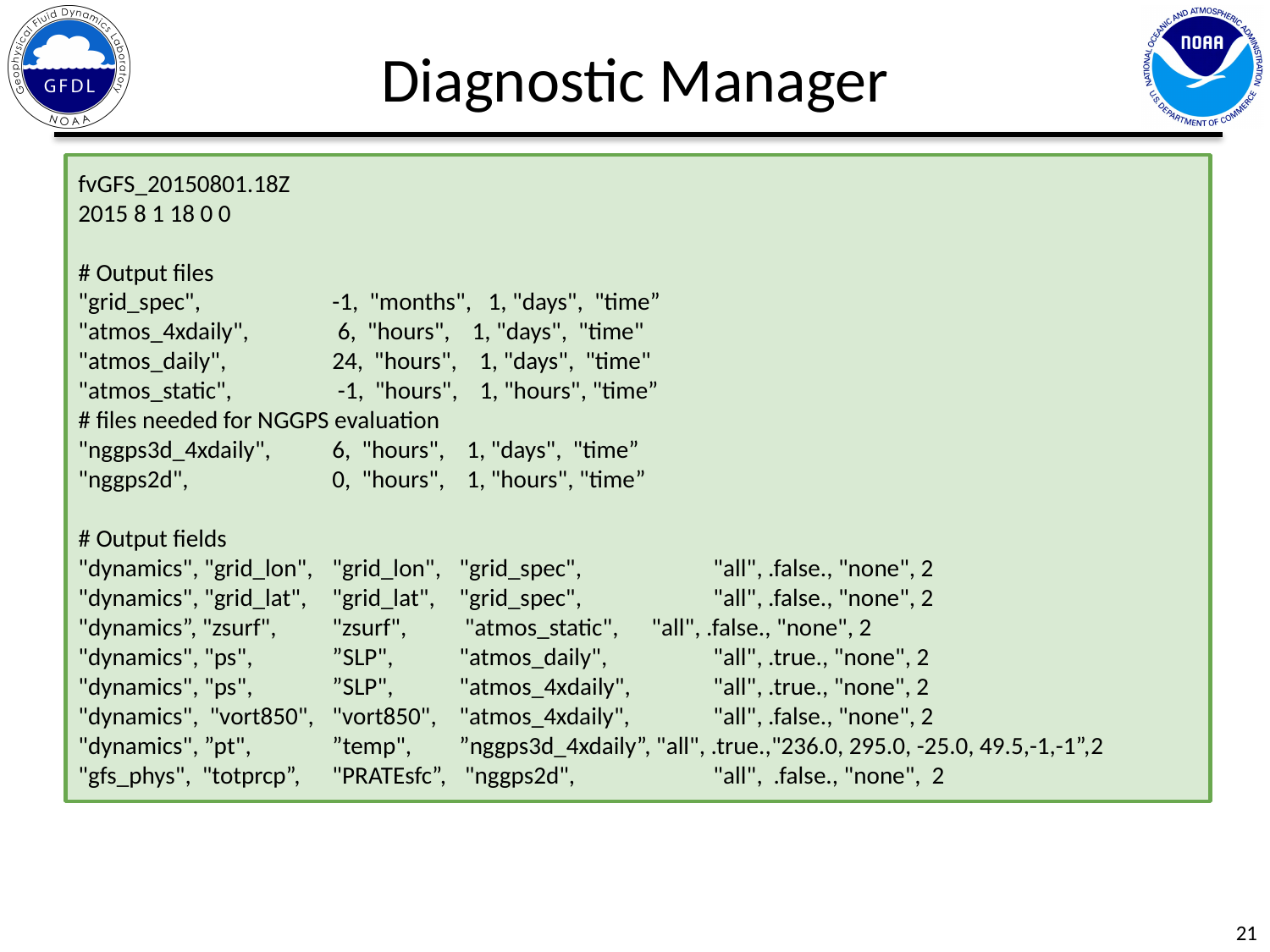

Diagnostic Manager
fvGFS_20150801.18Z
2015 8 1 18 0 0

# Output files
"grid_spec",              	-1,  "months",   1, "days",  "time”
"atmos_4xdaily",          	 6,  "hours",    1, "days",  "time"
"atmos_daily",            	24,  "hours",    1, "days",  "time"
"atmos_static",          	 -1,  "hours",    1, "hours", "time”
# files needed for NGGPS evaluation
"nggps3d_4xdaily",    	6,  "hours",    1, "days",  "time”
"nggps2d",                 	0,  "hours",    1, "hours", "time”

# Output fields
"dynamics", "grid_lon", 	"grid_lon", 	"grid_spec", 	"all", .false., "none", 2
"dynamics", "grid_lat", 	"grid_lat", 	"grid_spec", 	"all", .false., "none", 2
"dynamics”, "zsurf", 	"zsurf",       	 "atmos_static",      "all", .false., "none", 2
"dynamics", "ps",    	”SLP",    	"atmos_daily", 	"all", .true., "none", 2
"dynamics", "ps",    	”SLP",    	"atmos_4xdaily", 	"all", .true., "none", 2
"dynamics",  "vort850", 	"vort850",	"atmos_4xdaily", 	"all", .false., "none", 2
"dynamics", ”pt",    	”temp",    	”nggps3d_4xdaily”, "all", .true.,"236.0, 295.0, -25.0, 49.5,-1,-1”,2
"gfs_phys",  "totprcp”,	"PRATEsfc”,	 "nggps2d",         	"all",  .false., "none",  2
21